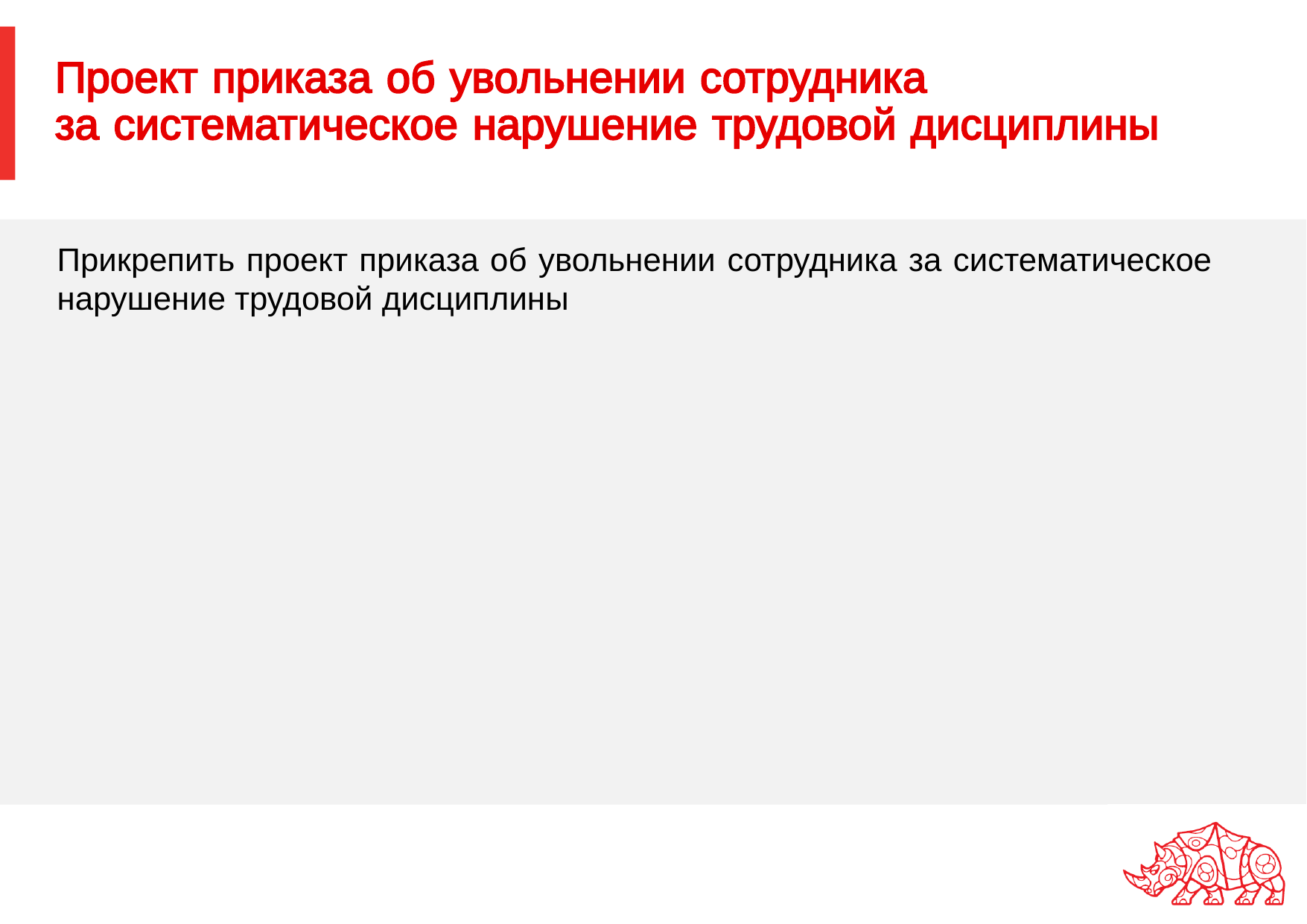

# Проект приказа об увольнении сотрудника за систематическое нарушение трудовой дисциплины
Прикрепить проект приказа об увольнении сотрудника за систематическое нарушение трудовой дисциплины